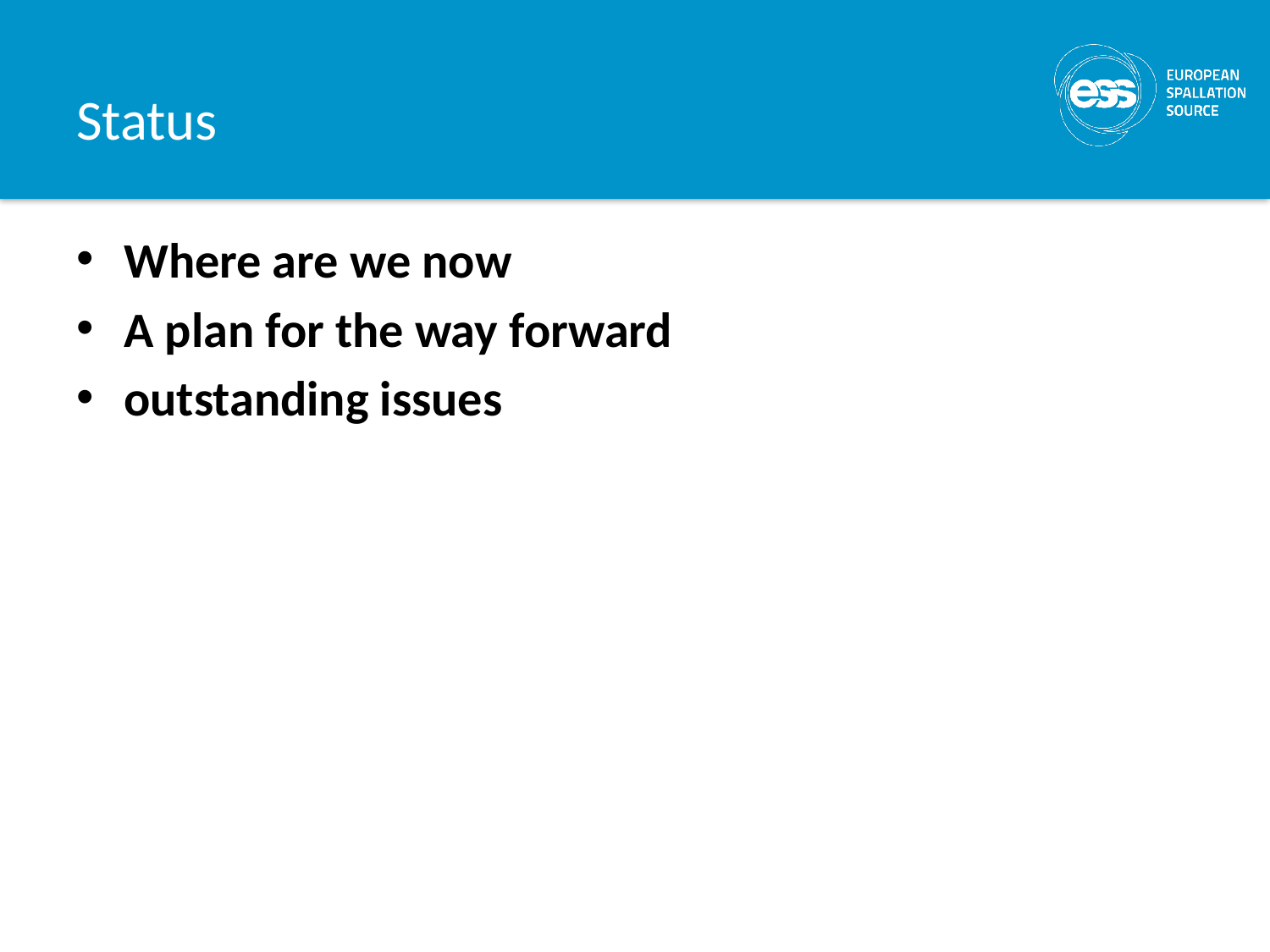

# Status
Where are we now
A plan for the way forward
outstanding issues